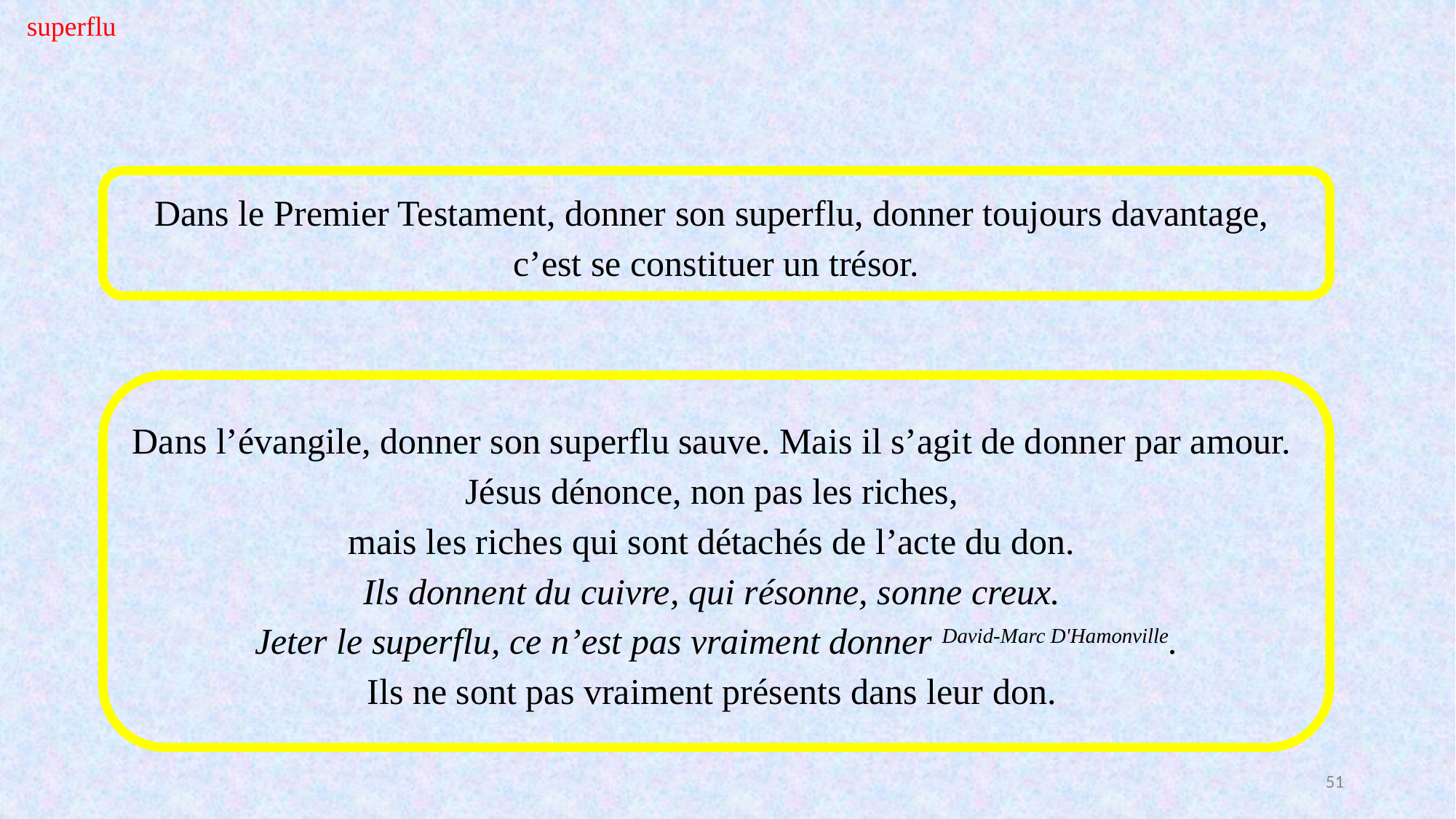

superflu
Dans le Premier Testament, donner son superflu, donner toujours davantage,
c’est se constituer un trésor.
Dans l’évangile, donner son superflu sauve. Mais il s’agit de donner par amour.
Jésus dénonce, non pas les riches,
mais les riches qui sont détachés de l’acte du don.
Ils donnent du cuivre, qui résonne, sonne creux.
Jeter le superflu, ce n’est pas vraiment donner David-Marc D'Hamonville.
Ils ne sont pas vraiment présents dans leur don.
51